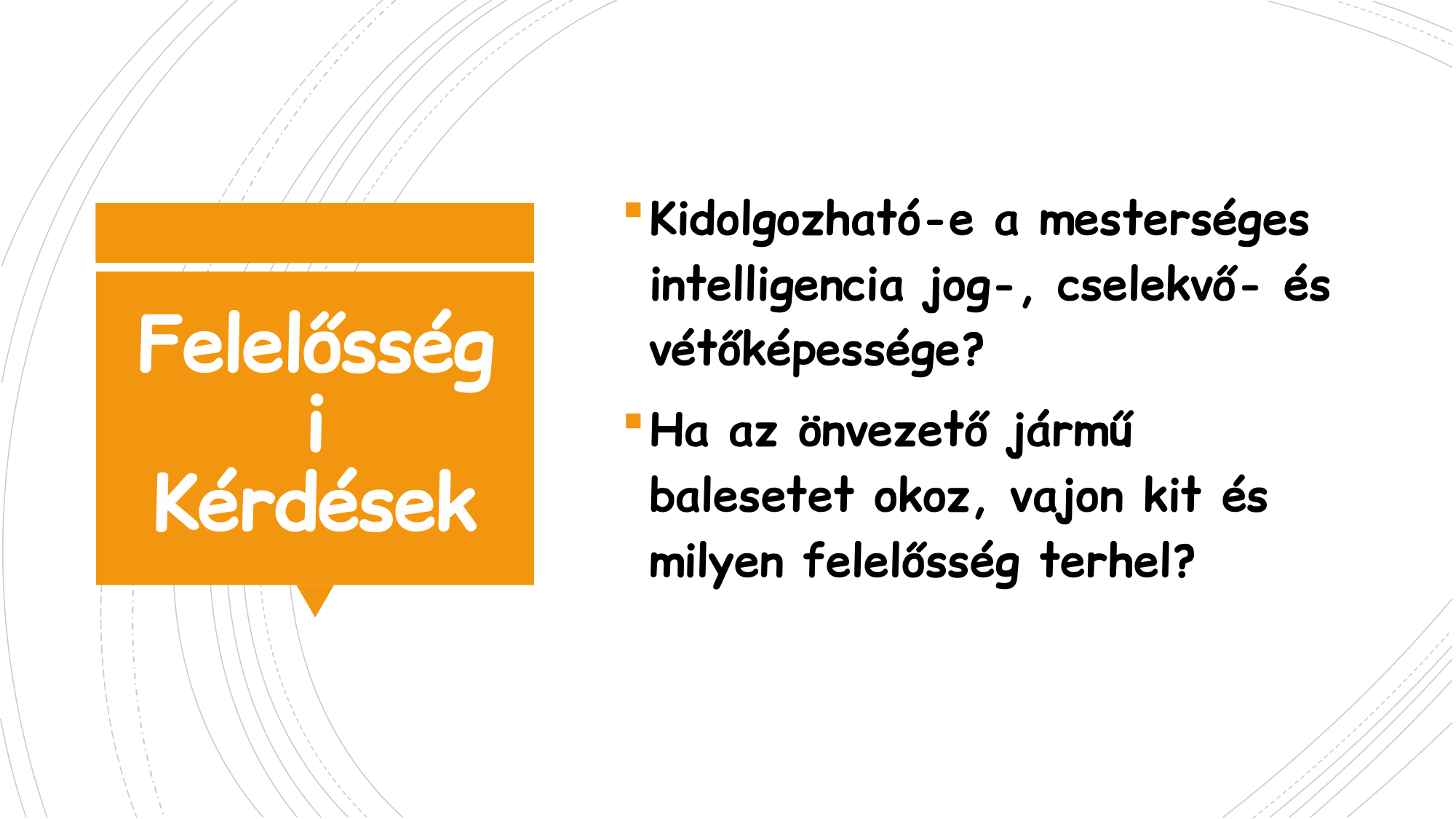

Kidolgozható-e a mesterséges intelligencia jog-, cselekvő- és vétőképessége?
Ha az önvezető jármű balesetet okoz, vajon kit és milyen felelősség terhel?

# Felelősségi Kérdések